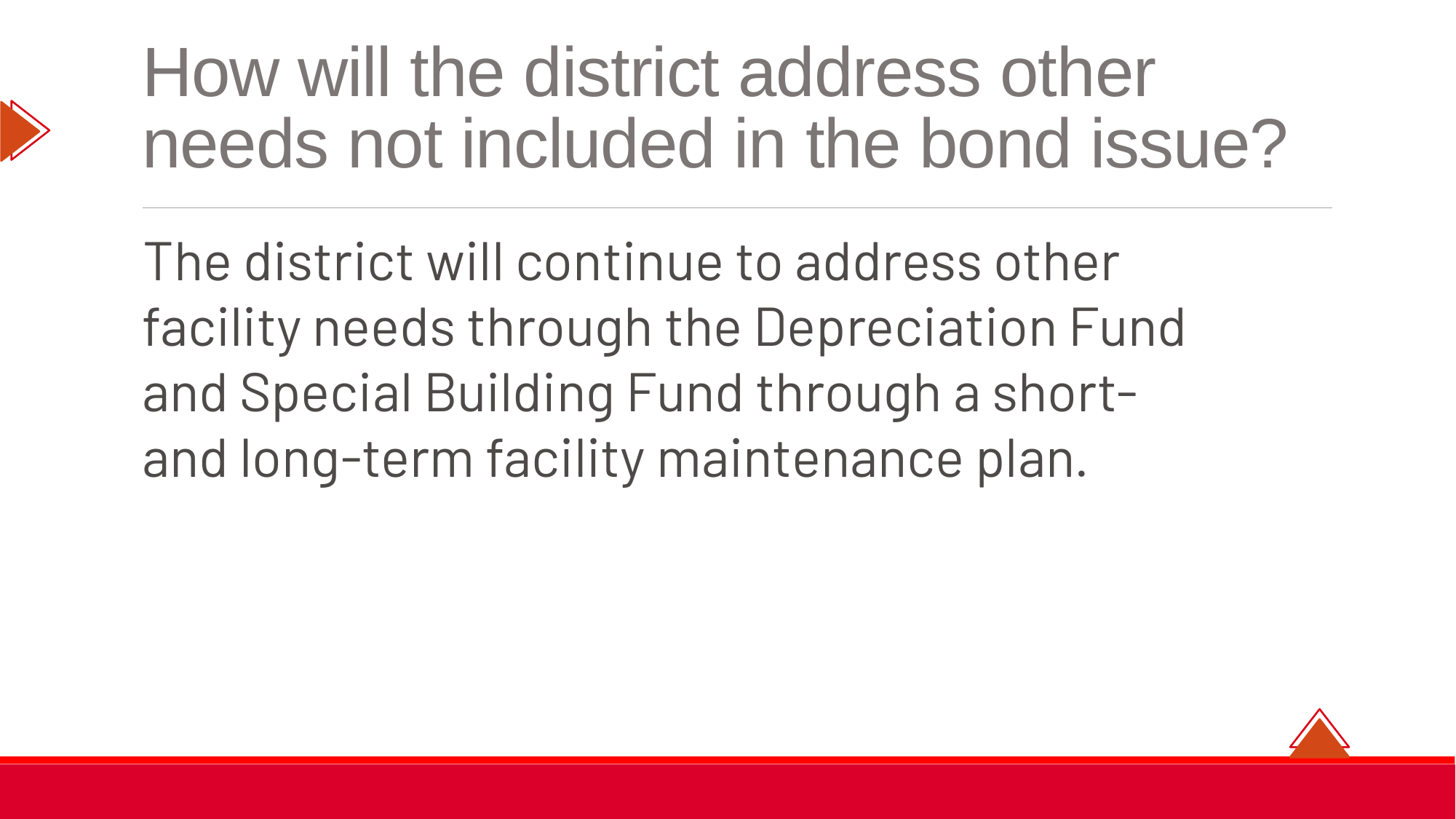

# How will the district address other needs not included in the bond issue?
The district will continue to address other facility needs through the Depreciation Fund and Special Building Fund through a short- and long-term facility maintenance plan.